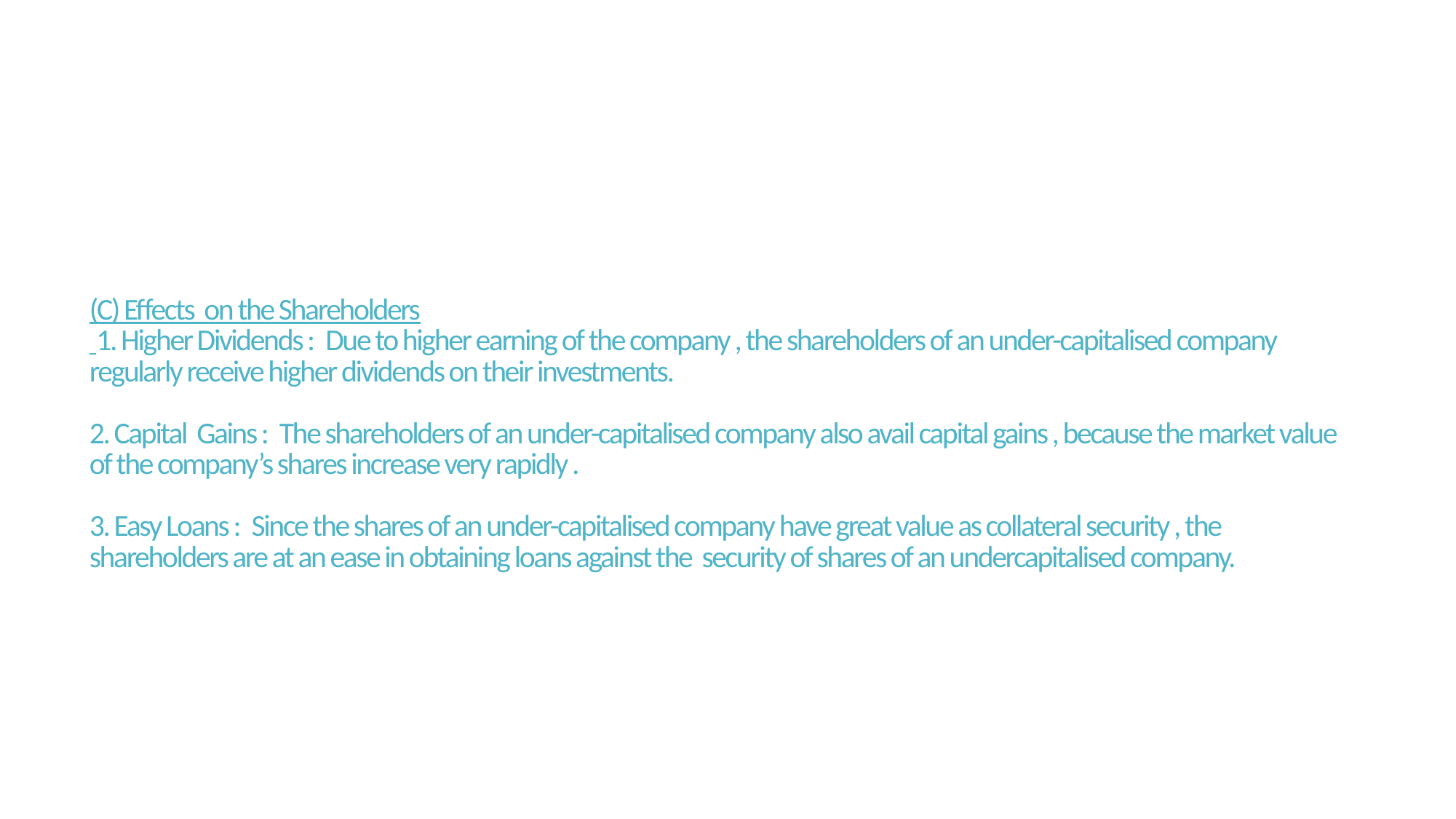

# (C) Effects  on the Shareholders 1. Higher Dividends :  Due to higher earning of the company , the shareholders of an under-capitalised company regularly receive higher dividends on their investments. 2. Capital  Gains :  The shareholders of an under-capitalised company also avail capital gains , because the market value of the company’s shares increase very rapidly . 3. Easy Loans :  Since the shares of an under-capitalised company have great value as collateral security , the shareholders are at an ease in obtaining loans against the  security of shares of an undercapitalised company.